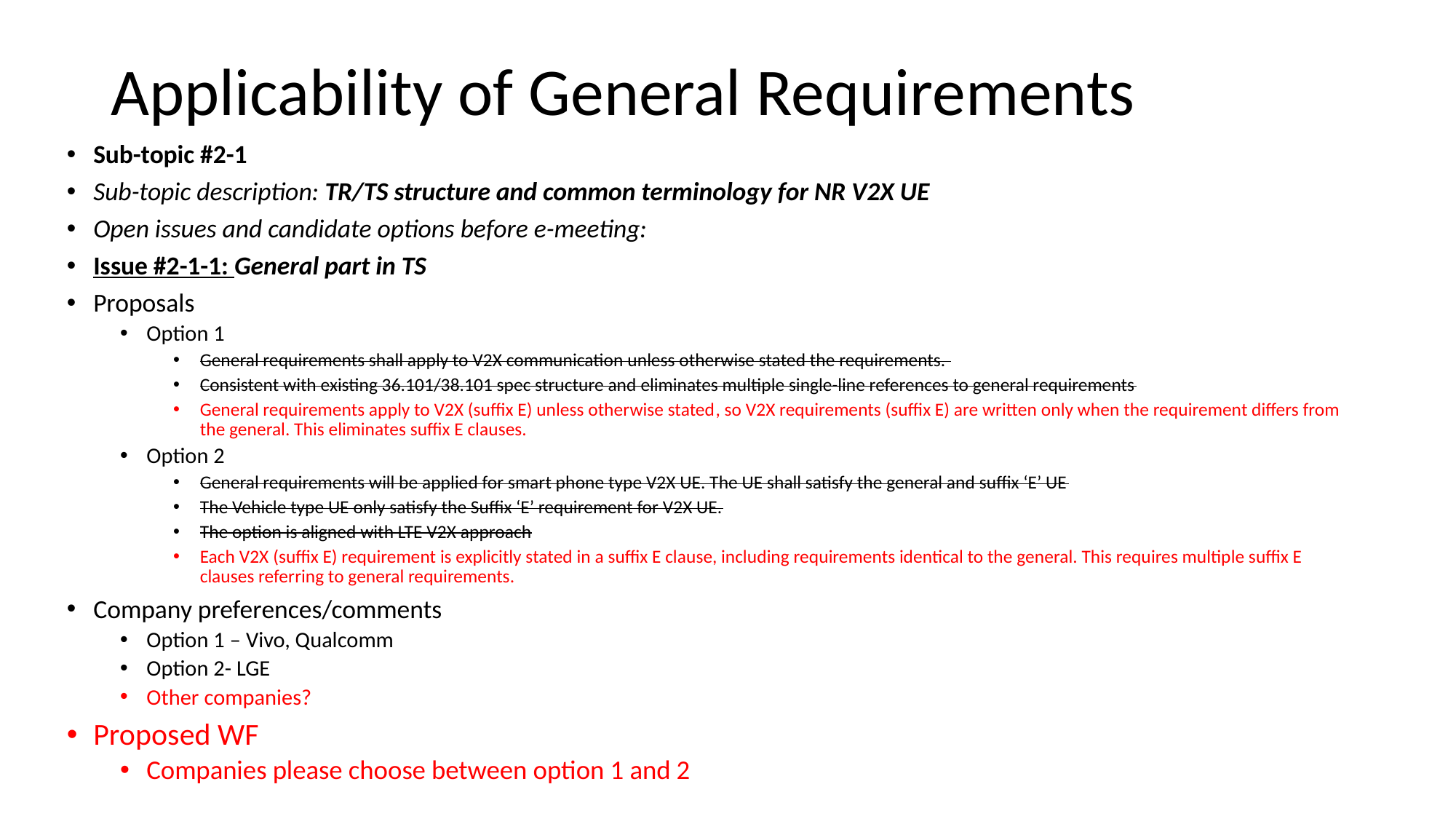

# Applicability of General Requirements
Sub-topic #2-1
Sub-topic description: TR/TS structure and common terminology for NR V2X UE
Open issues and candidate options before e-meeting:
Issue #2-1-1: General part in TS
Proposals
Option 1
General requirements shall apply to V2X communication unless otherwise stated the requirements.
Consistent with existing 36.101/38.101 spec structure and eliminates multiple single-line references to general requirements
General requirements apply to V2X (suffix E) unless otherwise stated, so V2X requirements (suffix E) are written only when the requirement differs from the general. This eliminates suffix E clauses.
Option 2
General requirements will be applied for smart phone type V2X UE. The UE shall satisfy the general and suffix ‘E’ UE
The Vehicle type UE only satisfy the Suffix ‘E’ requirement for V2X UE.
The option is aligned with LTE V2X approach
Each V2X (suffix E) requirement is explicitly stated in a suffix E clause, including requirements identical to the general. This requires multiple suffix E clauses referring to general requirements.
Company preferences/comments
Option 1 – Vivo, Qualcomm
Option 2- LGE
Other companies?
Proposed WF
Companies please choose between option 1 and 2